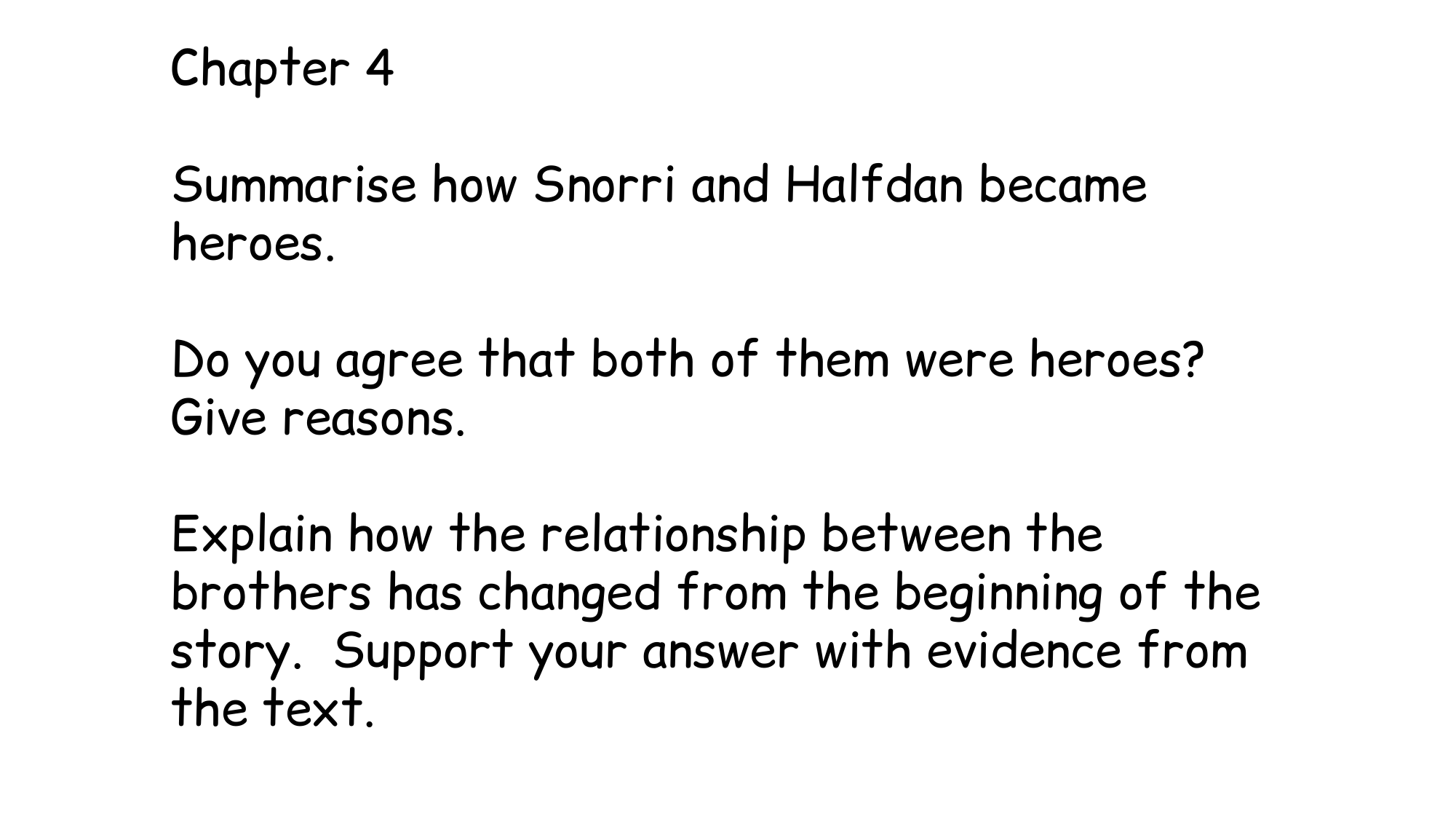

Chapter 4

Summarise how Snorri and Halfdan became heroes.

Do you agree that both of them were heroes? Give reasons.

Explain how the relationship between the brothers has changed from the beginning of the story.  Support your answer with evidence from the text.